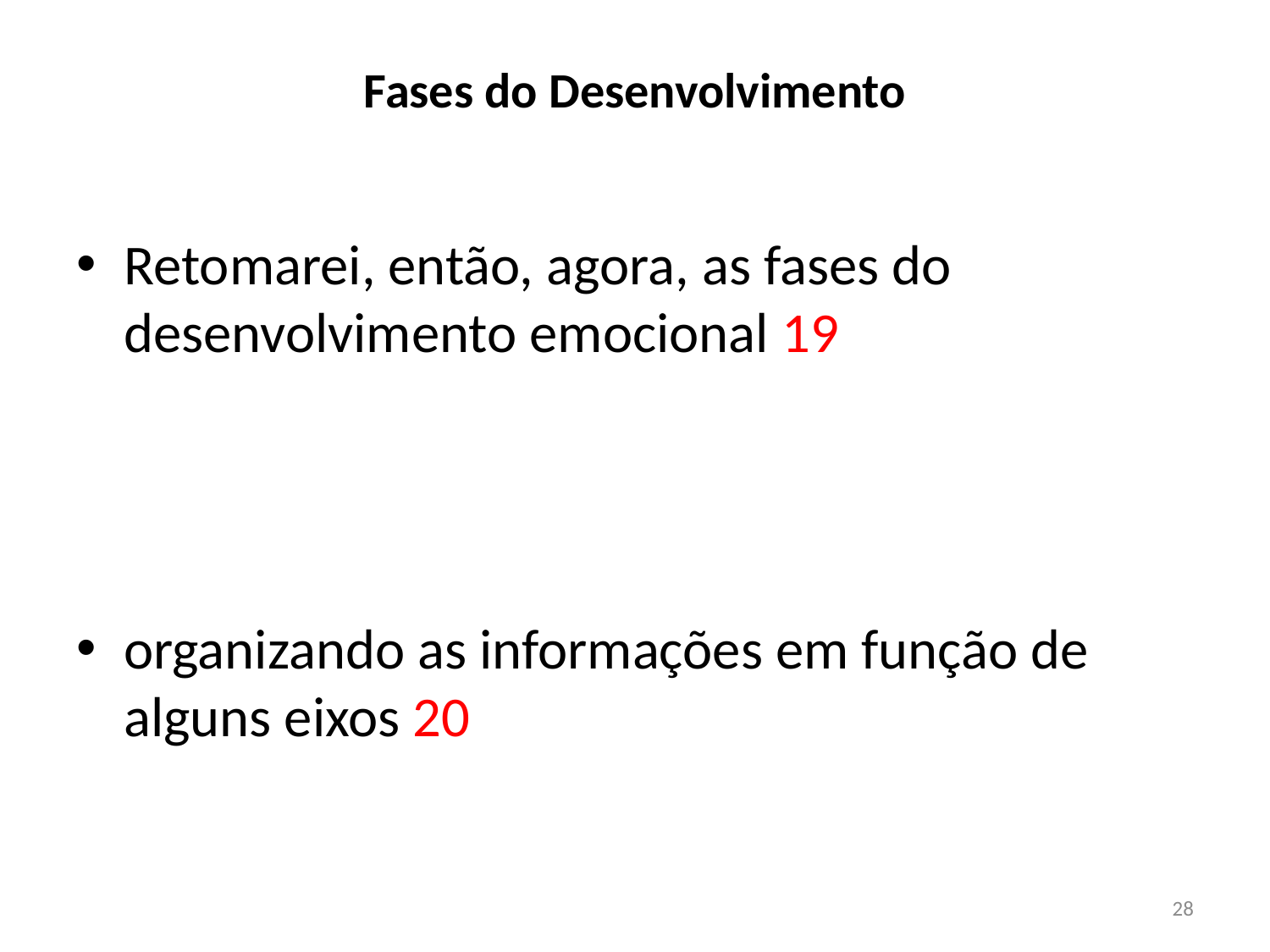

# Fases do Desenvolvimento
Retomarei, então, agora, as fases do desenvolvimento emocional 19

organizando as informações em função de alguns eixos 20

28